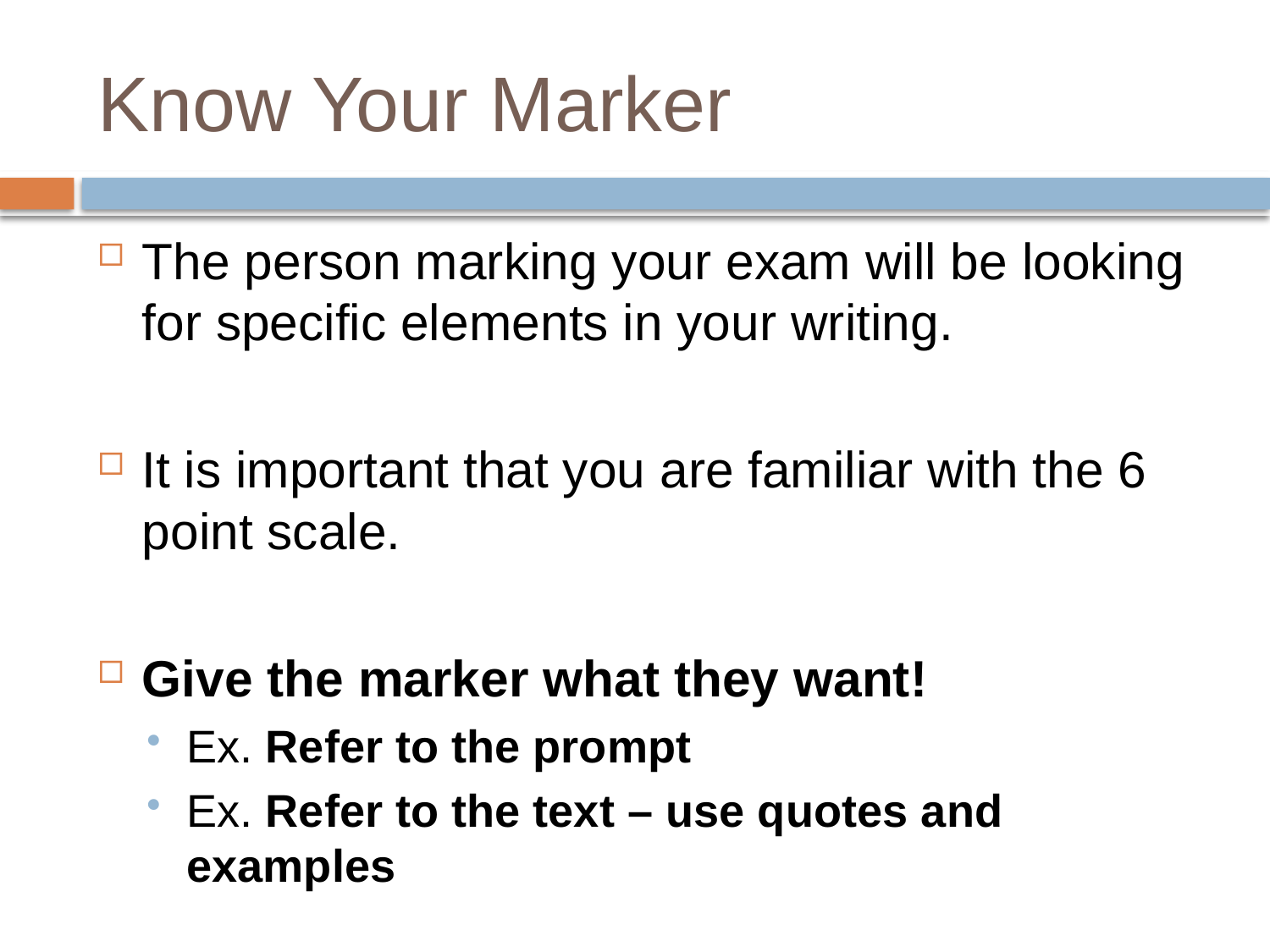

# Know Your Marker
The person marking your exam will be looking for specific elements in your writing.

It is important that you are familiar with the 6 point scale.

Give the marker what they want!
Ex. Refer to the prompt
Ex. Refer to the text – use quotes and examples